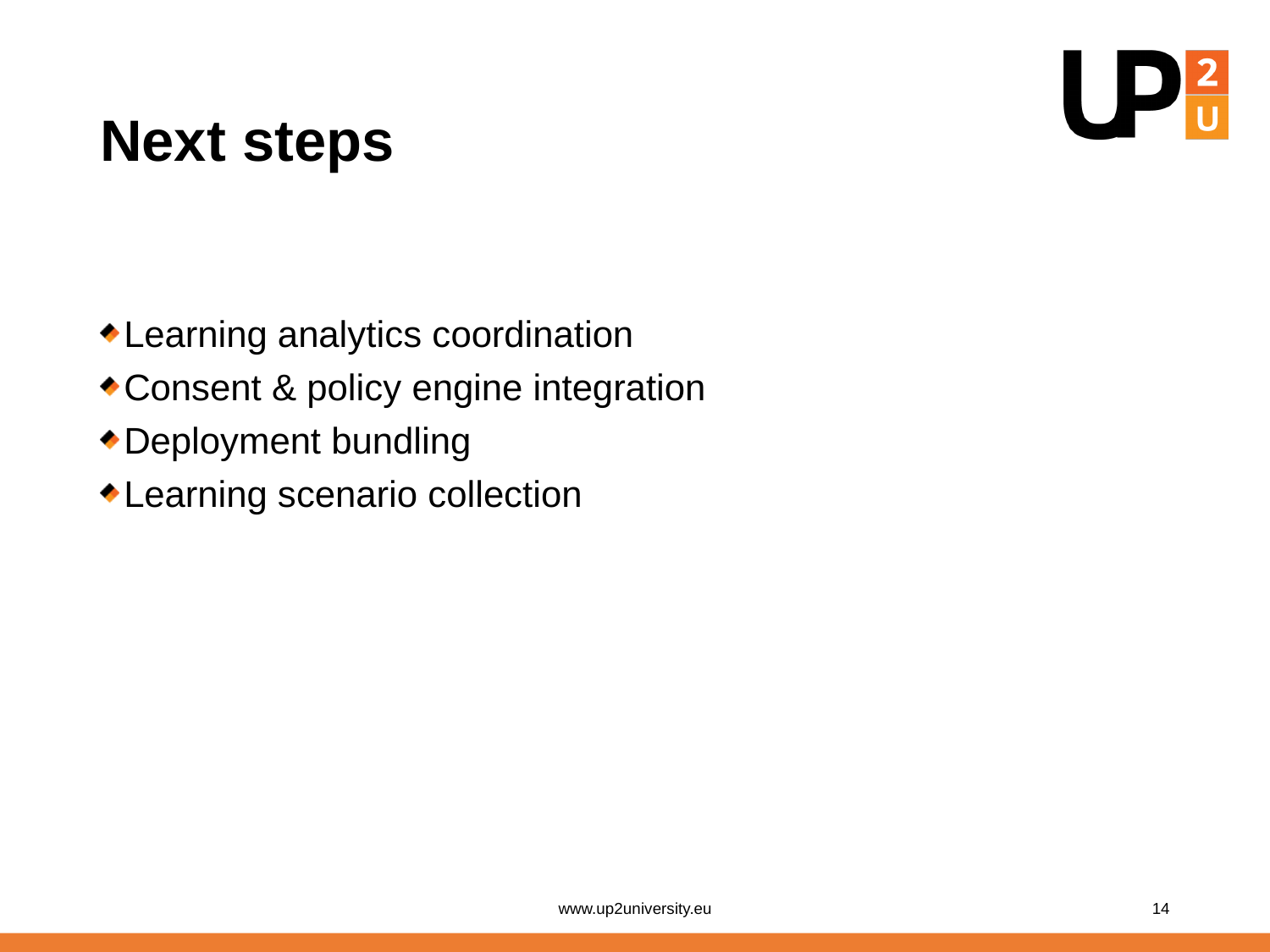

# Next steps
Learning analytics coordination
Consent & policy engine integration
Deployment bundling
Learning scenario collection

www.up2university.eu
14